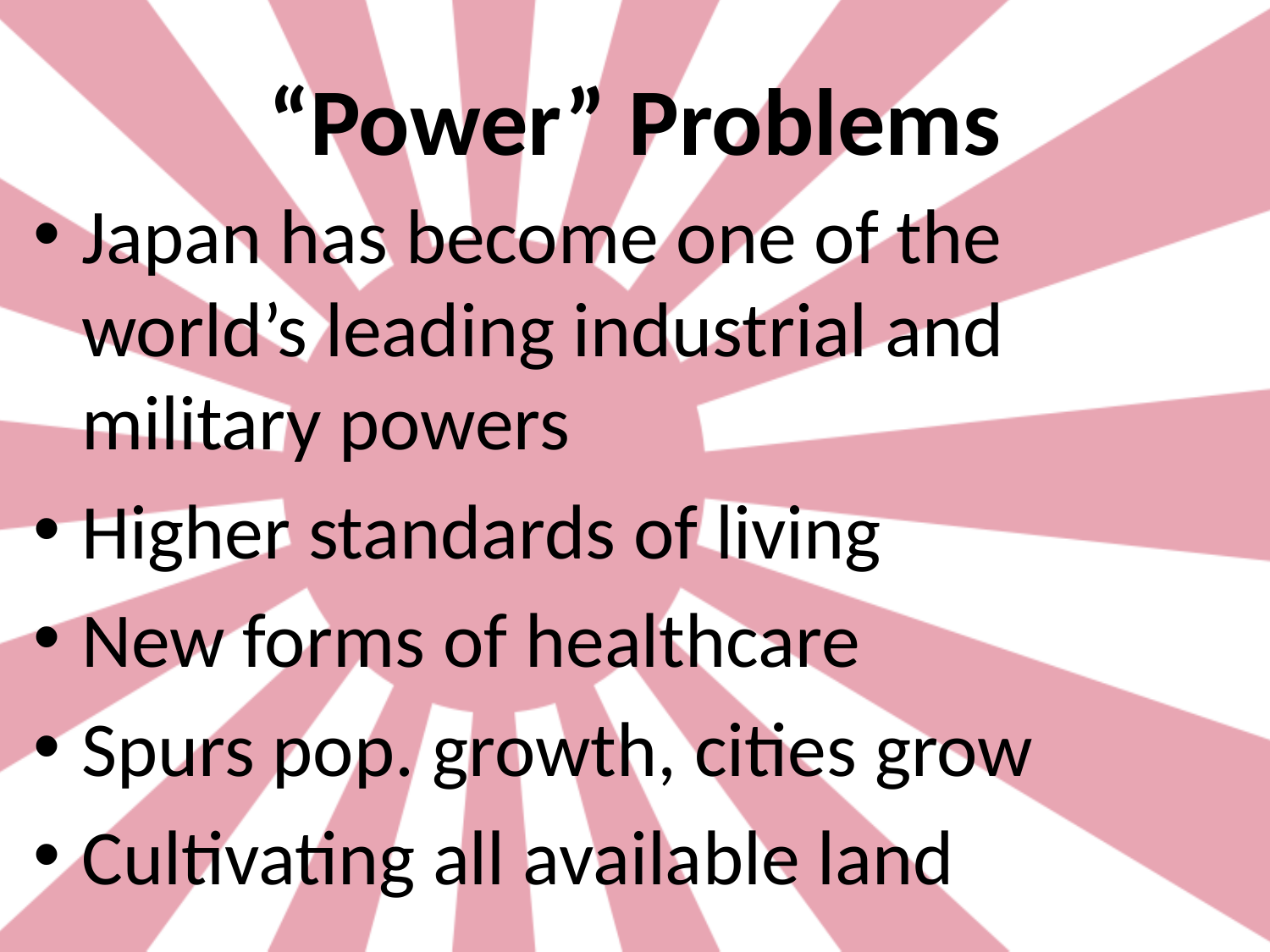

# “Power” Problems
Japan has become one of the world’s leading industrial and military powers
Higher standards of living
New forms of healthcare
Spurs pop. growth, cities grow
Cultivating all available land